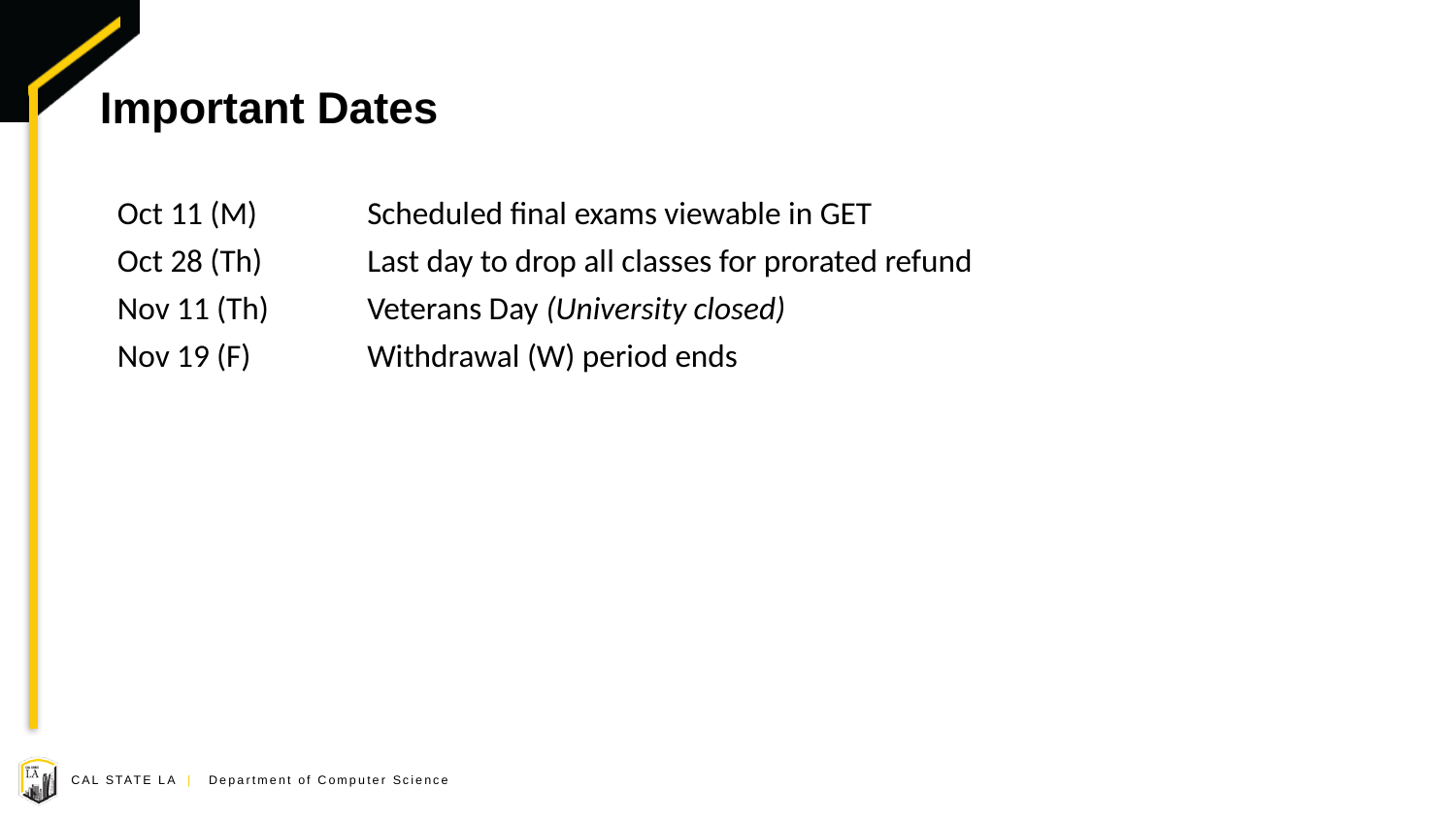

# Important Dates
| Oct 11 (M) | Scheduled final exams viewable in GET |
| --- | --- |
| Oct 28 (Th) | Last day to drop all classes for prorated refund |
| Nov 11 (Th) | Veterans Day (University closed) |
| Nov 19 (F) | Withdrawal (W) period ends |